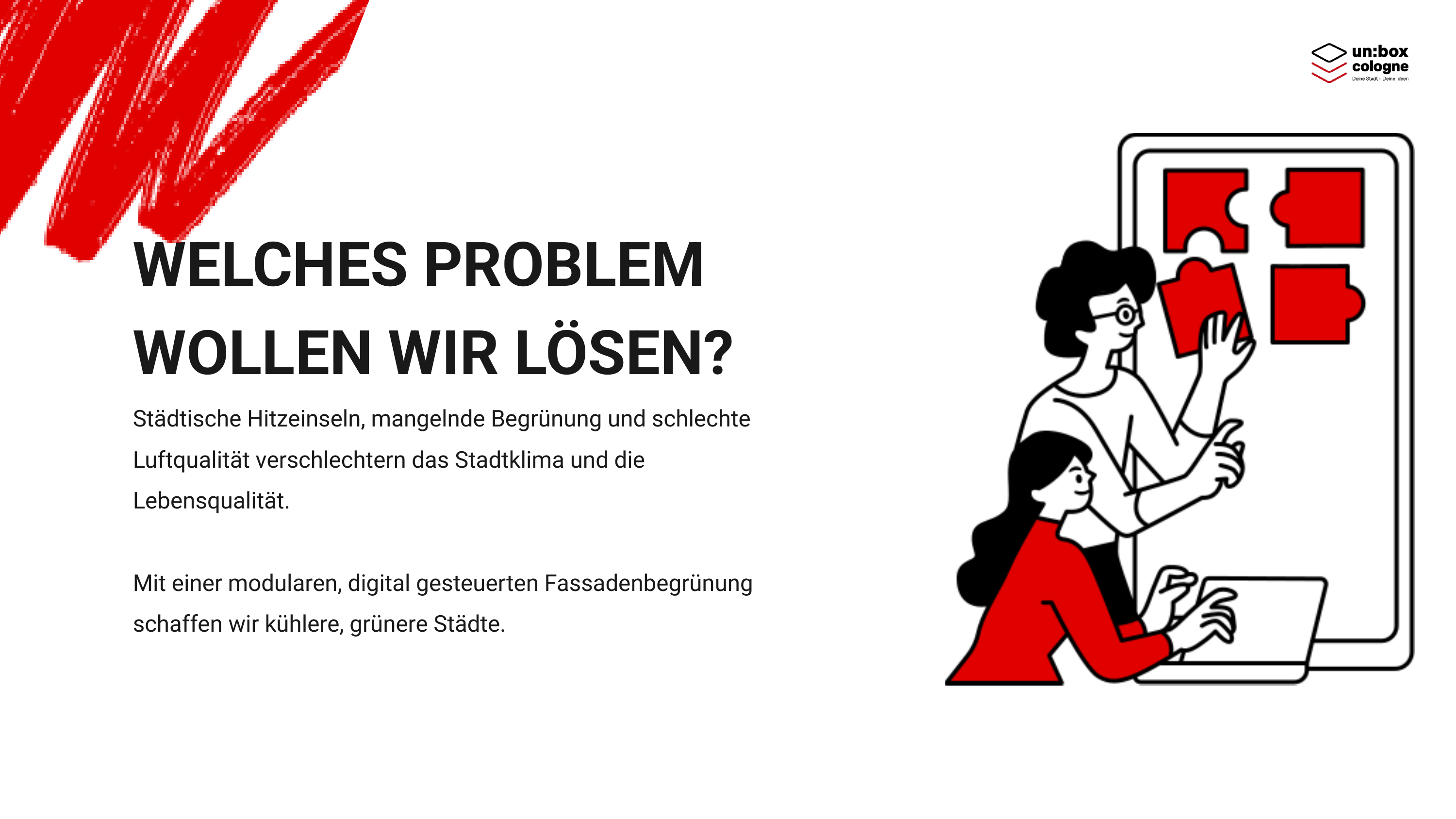

WELCHES PROBLEM WOLLEN WIR LÖSEN?
Städtische Hitzeinseln, mangelnde Begrünung und schlechte Luftqualität verschlechtern das Stadtklima und die Lebensqualität.

Mit einer modularen, digital gesteuerten Fassadenbegrünung schaffen wir kühlere, grünere Städte.